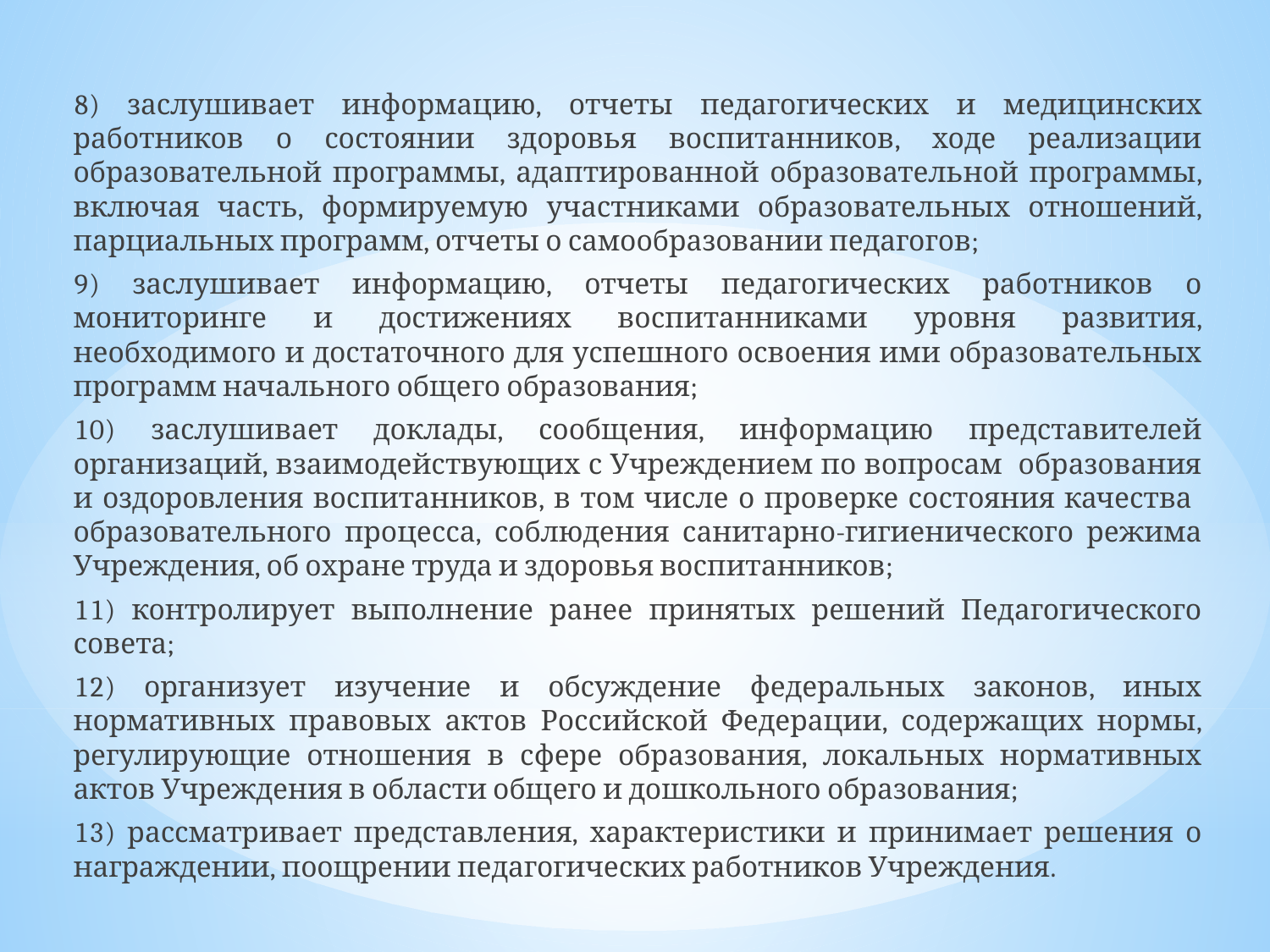

8) заслушивает информацию, отчеты педагогических и медицинских работников о состоянии здоровья воспитанников, ходе реализации образовательной программы, адаптированной образовательной программы, включая часть, формируемую участниками образовательных отношений, парциальных программ, отчеты о самообразовании педагогов;
9) заслушивает информацию, отчеты педагогических работников о мониторинге и достижениях воспитанниками уровня развития, необходимого и достаточного для успешного освоения ими образовательных программ начального общего образования;
10) заслушивает доклады, сообщения, информацию представителей организаций, взаимодействующих с Учреждением по вопросам  образования и оздоровления воспитанников, в том числе о проверке состояния качества  образовательного процесса, соблюдения санитарно-гигиенического режима Учреждения, об охране труда и здоровья воспитанников;
11) контролирует выполнение ранее принятых решений Педагогического совета;
12) организует изучение и обсуждение федеральных законов, иных нормативных правовых актов Российской Федерации, содержащих нормы, регулирующие отношения в сфере образования, локальных нормативных актов Учреждения в области общего и дошкольного образования;
13) рассматривает представления, характеристики и принимает решения о награждении, поощрении педагогических работников Учреждения.